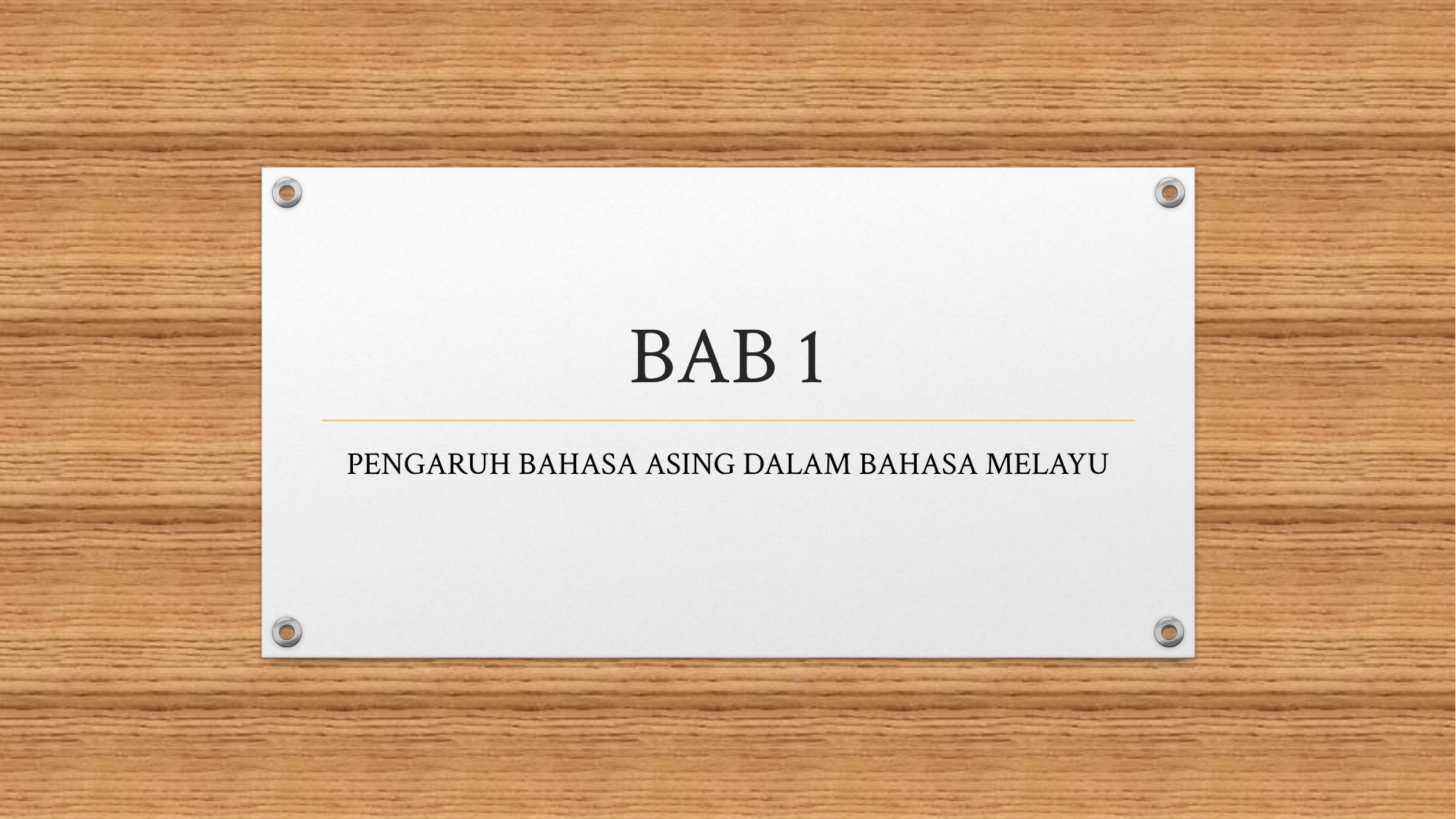

# BAB 1
 PENGARUH BAHASA ASING DALAM BAHASA MELAYU